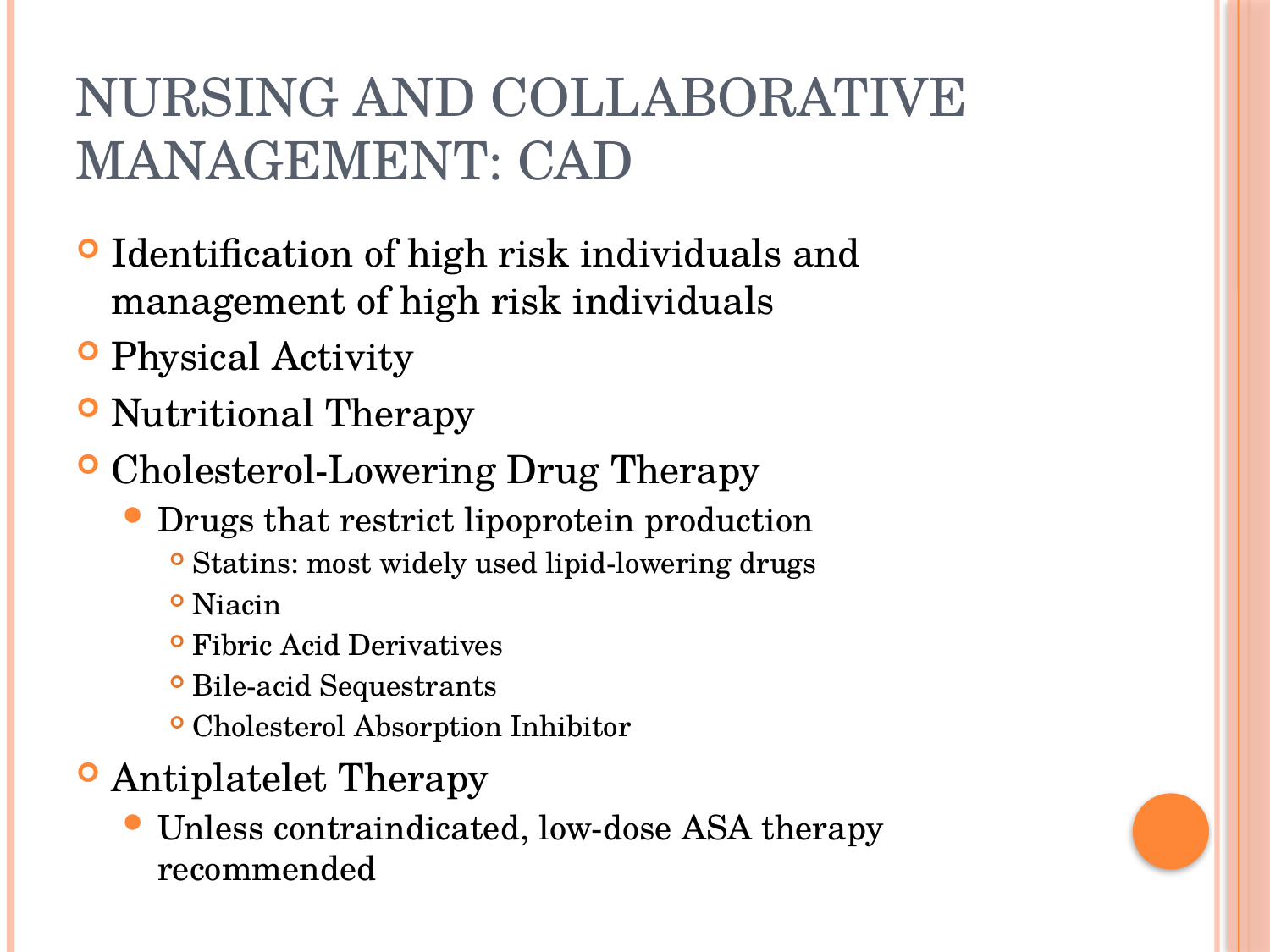

# Nursing and Collaborative management: CAD
Identification of high risk individuals and management of high risk individuals
Physical Activity
Nutritional Therapy
Cholesterol-Lowering Drug Therapy
Drugs that restrict lipoprotein production
Statins: most widely used lipid-lowering drugs
Niacin
Fibric Acid Derivatives
Bile-acid Sequestrants
Cholesterol Absorption Inhibitor
Antiplatelet Therapy
Unless contraindicated, low-dose ASA therapy recommended